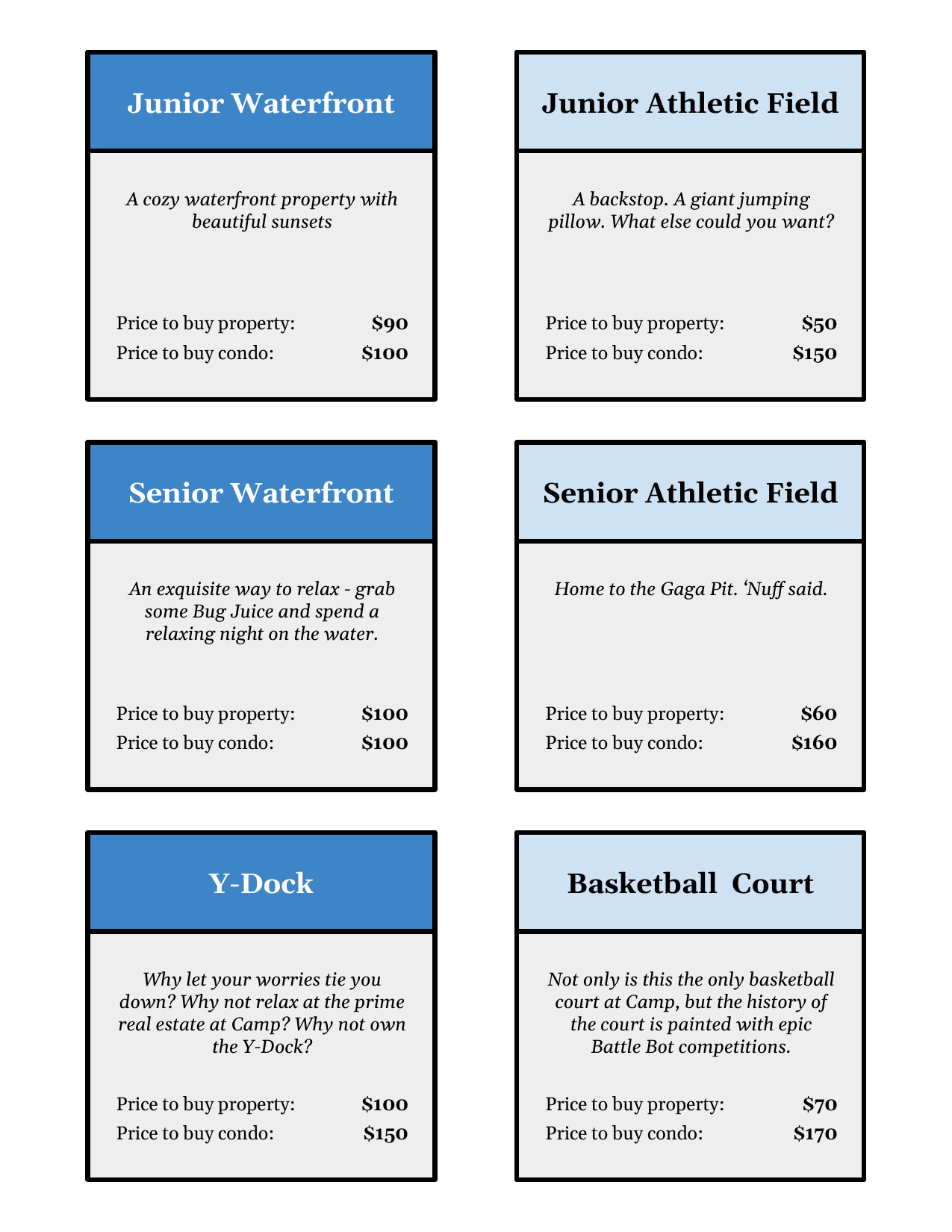

Junior Waterfront

A cozy waterfront property with beautiful sunsets
Price to buy property:
$90
Price to buy condo:
$100
Senior Waterfront

An exquisite way to relax - grab some Bug Juice and spend a relaxing night on the water.
Price to buy property:
$100
Price to buy condo:
$100
Y-Dock

Why let your worries tie you down? Why not relax at the prime real estate at Camp? Why not own the Y-Dock?
Price to buy property:
$100
Price to buy condo:
$150
Junior Athletic Field

A backstop. A giant jumping pillow. What else could you want?
Price to buy property:
$50
Price to buy condo:
$150
Senior Athletic Field

Home to the Gaga Pit. ‘Nuff said.
Price to buy property:
$60
Price to buy condo:
$160
Basketball  Court

Not only is this the only basketball court at Camp, but the history of the court is painted with epic Battle Bot competitions.
Price to buy property:
$70
Price to buy condo:
$170